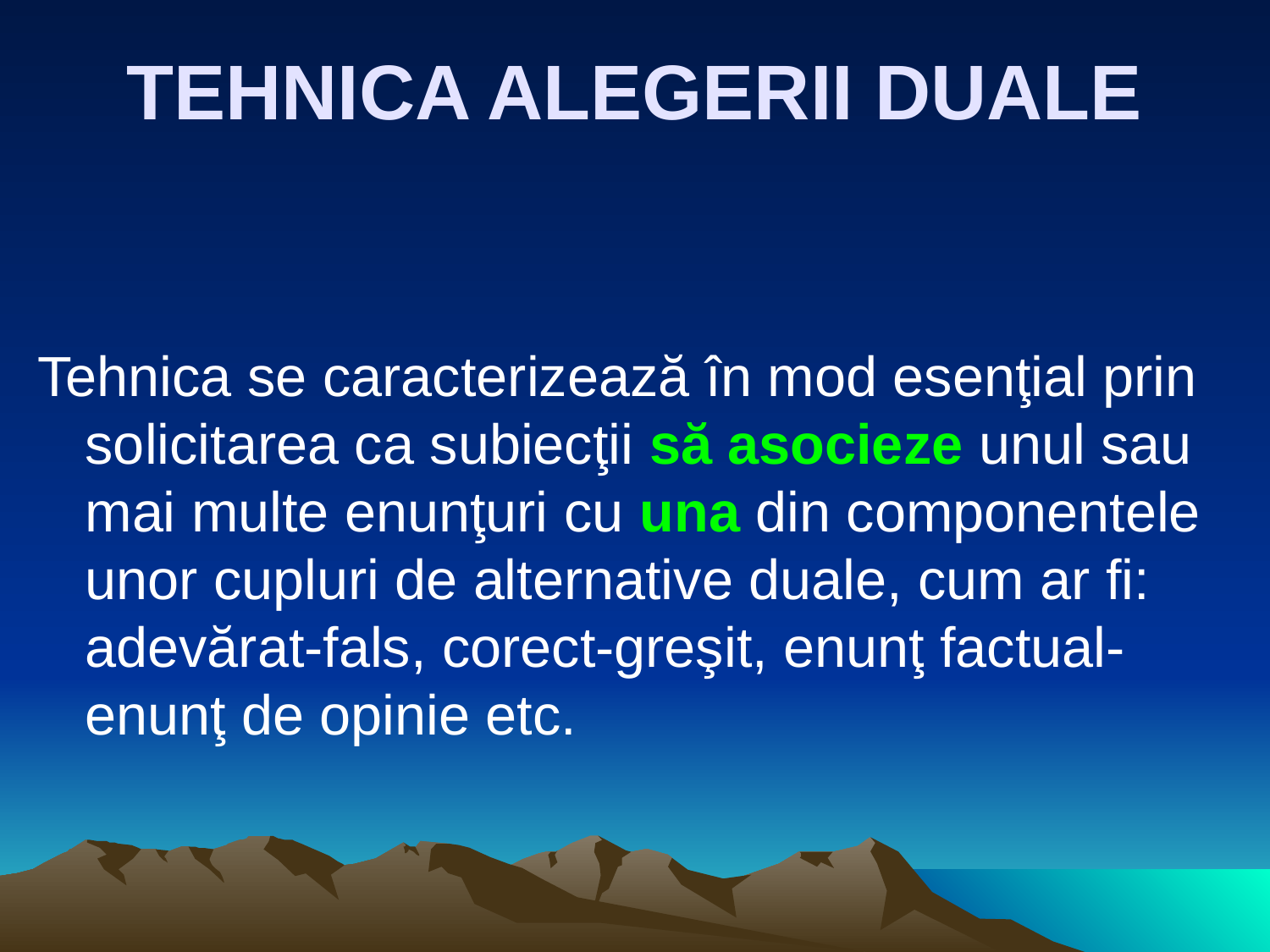

# TEHNICA ALEGERII DUALE

Tehnica se caracterizează în mod esenţial prin solicitarea ca subiecţii să asocieze unul sau mai multe enunţuri cu una din componentele unor cupluri de alternative duale, cum ar fi: adevărat-fals, corect-greşit, enunţ factual-enunţ de opinie etc.